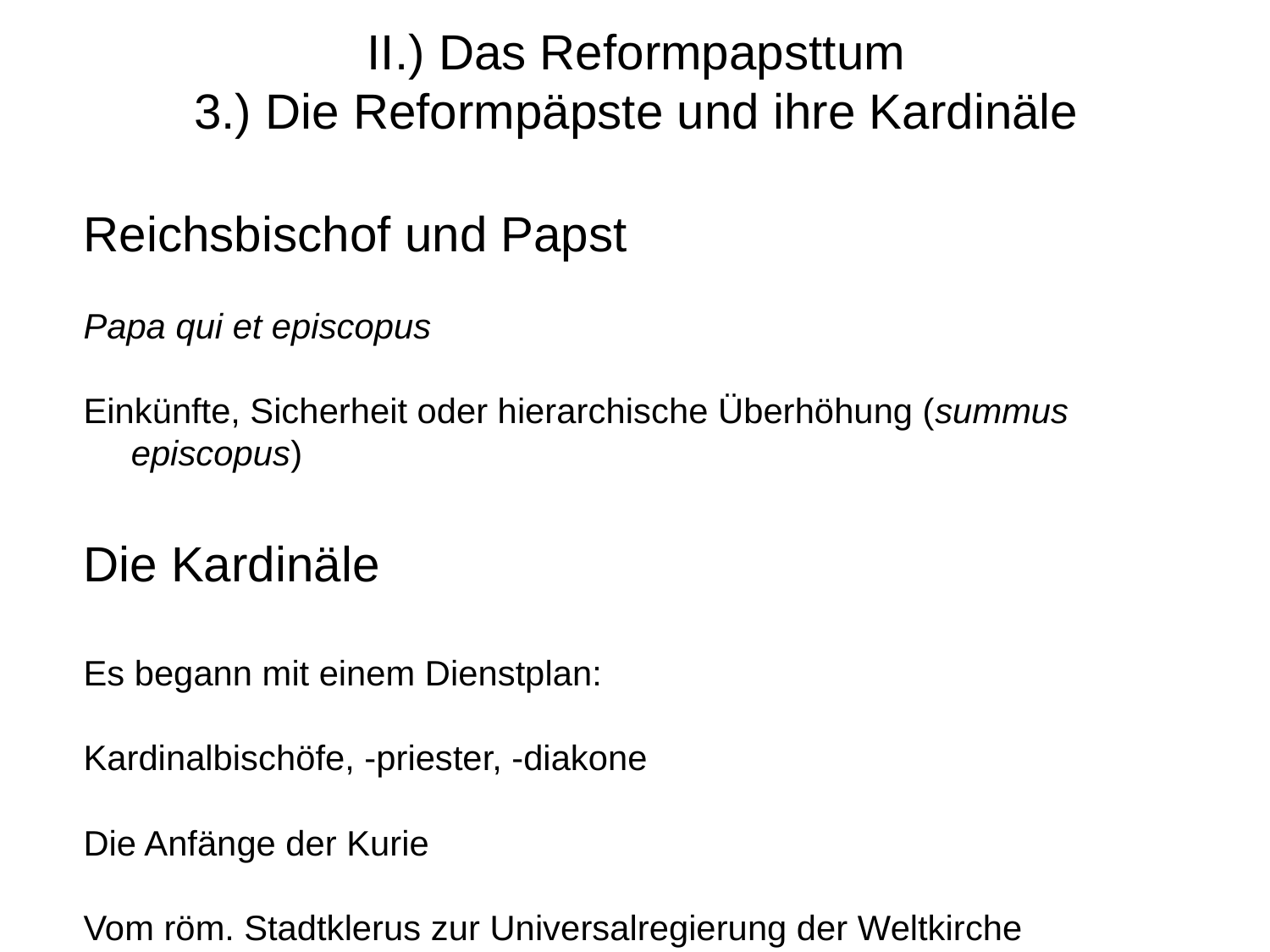

# II.) Das Reformpapsttum 3.) Die Reformpäpste und ihre Kardinäle
Reichsbischof und Papst

Papa qui et episcopus

Einkünfte, Sicherheit oder hierarchische Überhöhung (summus episcopus)

Die Kardinäle

Es begann mit einem Dienstplan:

Kardinalbischöfe, -priester, -diakone

Die Anfänge der Kurie

Vom röm. Stadtklerus zur Universalregierung der Weltkirche